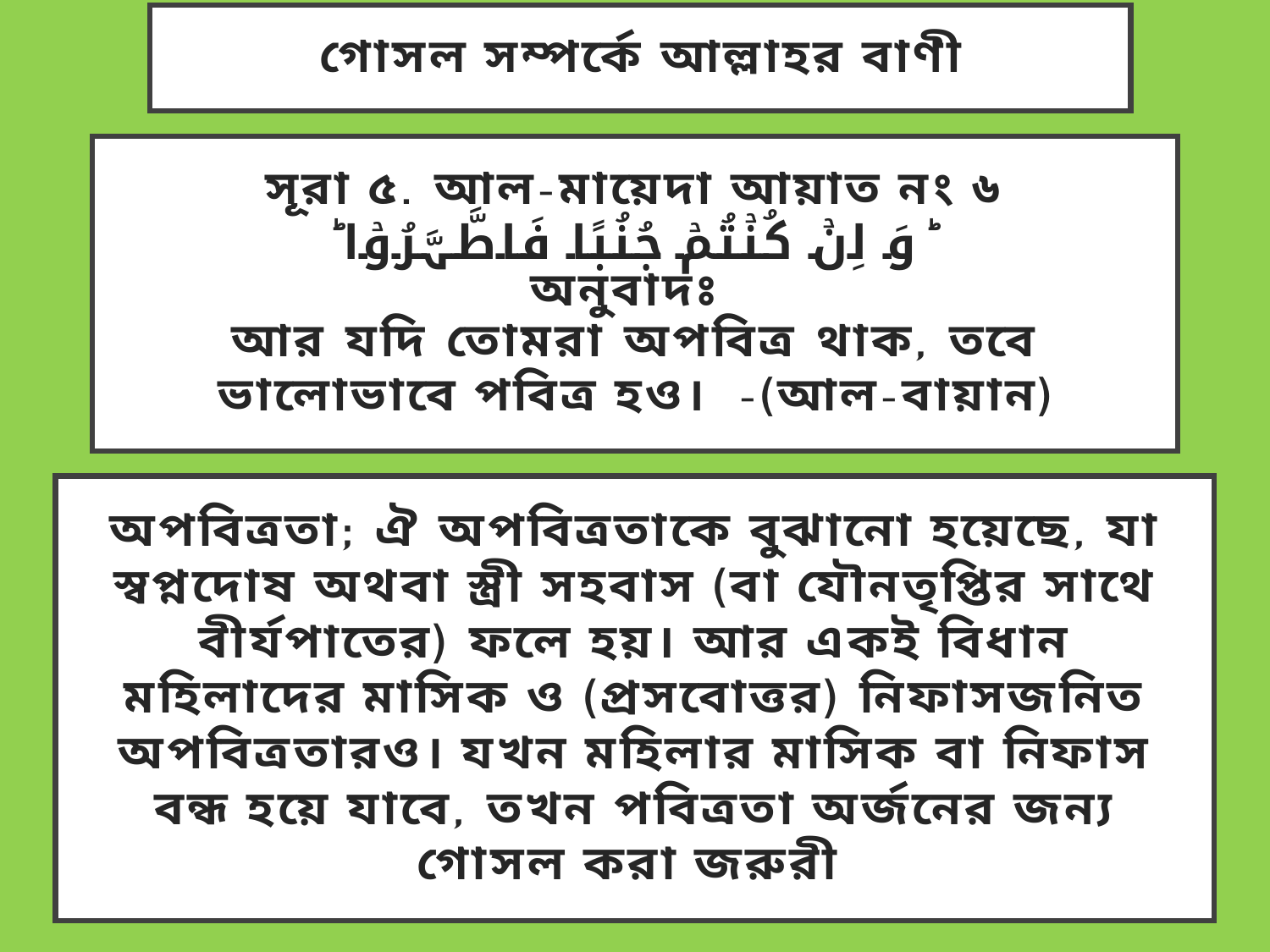

# গোসল সম্পর্কে আল্লাহর বাণী
সূরা ৫. আল-মায়েদা আয়াত নং ৬
 ؕ وَ اِنۡ کُنۡتُمۡ جُنُبًا فَاطَّہَّرُوۡا ؕ
অনুবাদঃ
আর যদি তোমরা অপবিত্র থাক, তবে ভালোভাবে পবিত্র হও।  -(আল-বায়ান)
অপবিত্রতা; ঐ অপবিত্রতাকে বুঝানো হয়েছে, যা স্বপ্নদোষ অথবা স্ত্রী সহবাস (বা যৌনতৃপ্তির সাথে বীর্যপাতের) ফলে হয়। আর একই বিধান মহিলাদের মাসিক ও (প্রসবোত্তর) নিফাসজনিত অপবিত্রতারও। যখন মহিলার মাসিক বা নিফাস বন্ধ হয়ে যাবে, তখন পবিত্রতা অর্জনের জন্য গোসল করা জরুরী